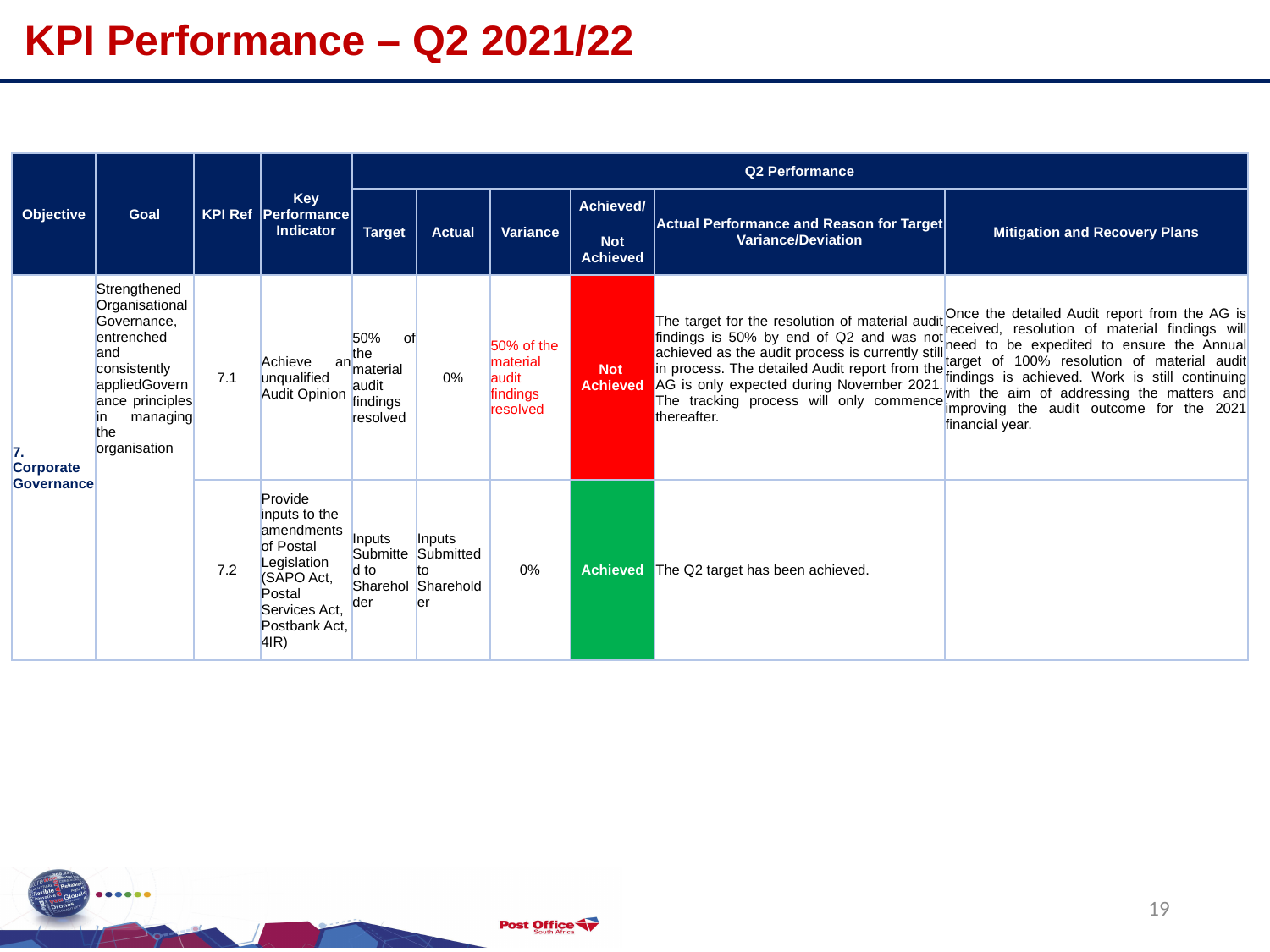

KPI Performance – Q2 2021/22
| Objective | Goal | KPI Ref | Key Performance Indicator | Q2 Performance |  |  |  |  |  |
| --- | --- | --- | --- | --- | --- | --- | --- | --- | --- |
|  |  |  |  | Target | Actual | Variance | Achieved/ | Actual Performance and Reason for Target Variance/Deviation | Mitigation and Recovery Plans |
|  |  |  |  |  |  |  | Not Achieved |  |  |
| 7. Corporate Governance | Strengthened Organisational Governance, entrenched and consistently appliedGovernance principles in managing the organisation | 7.1 | Achieve an unqualified Audit Opinion | 50% of the material audit findings resolved | 0% | 50% of the material audit findings resolved | Not Achieved | The target for the resolution of material audit findings is 50% by end of Q2 and was not achieved as the audit process is currently still in process. The detailed Audit report from the AG is only expected during November 2021. The tracking process will only commence thereafter. | Once the detailed Audit report from the AG is received, resolution of material findings will need to be expedited to ensure the Annual target of 100% resolution of material audit findings is achieved. Work is still continuing with the aim of addressing the matters and improving the audit outcome for the 2021 financial year. |
|  |  |  |  |  |  |  |  |  |  |
|  |  | 7.2 | Provide inputs to the amendments of Postal Legislation (SAPO Act, Postal Services Act, Postbank Act, 4IR) | Inputs Submitted to Shareholder | Inputs Submitted to Shareholder | 0% | Achieved | The Q2 target has been achieved. |  |
|  |  |  |  |  |  |  |  |  |  |
19